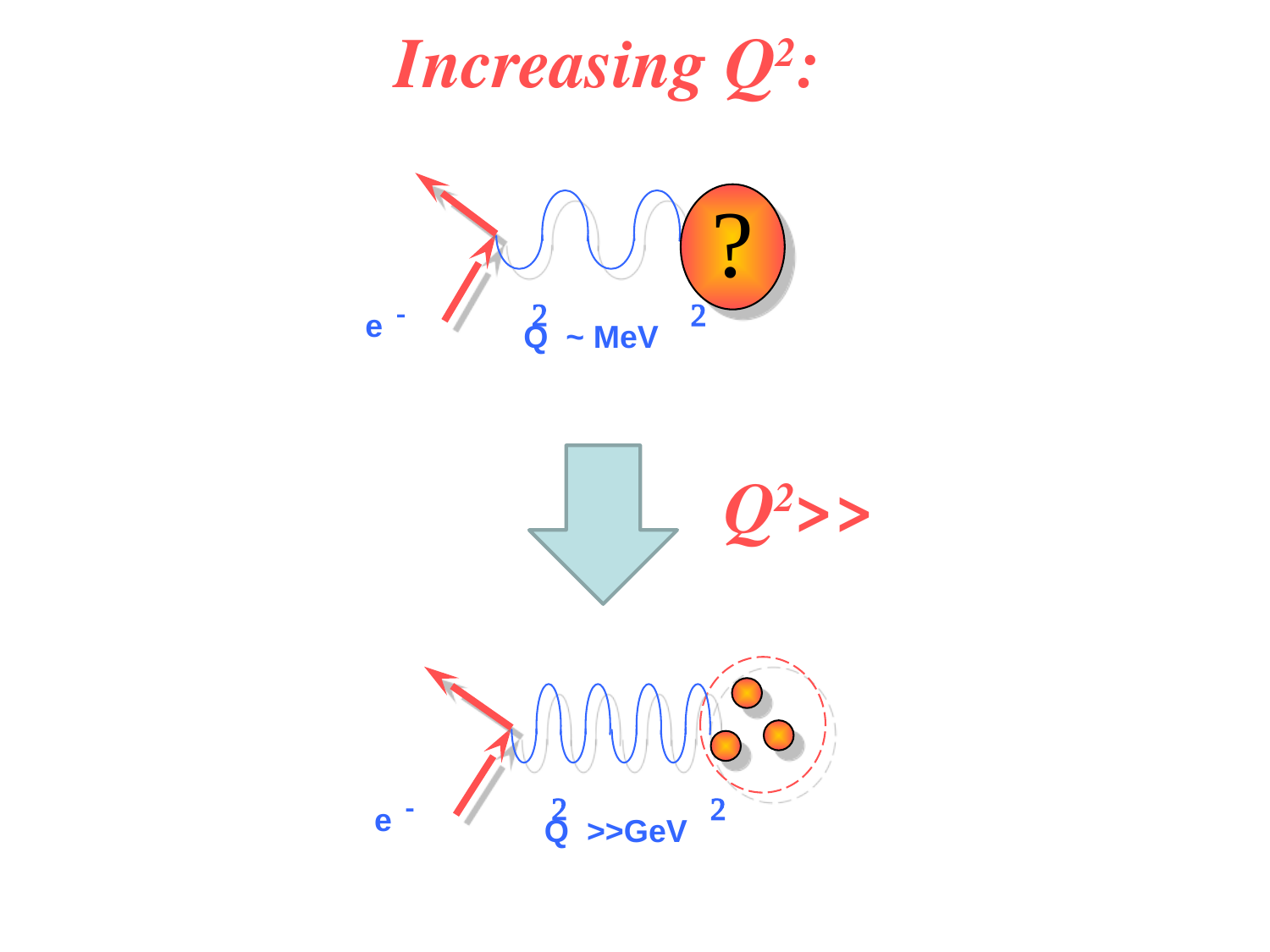

Increasing Q2:

?

2
2
Q  ~ MeV
−
e

Q2>>

2
2
Q  >>GeV
−
e